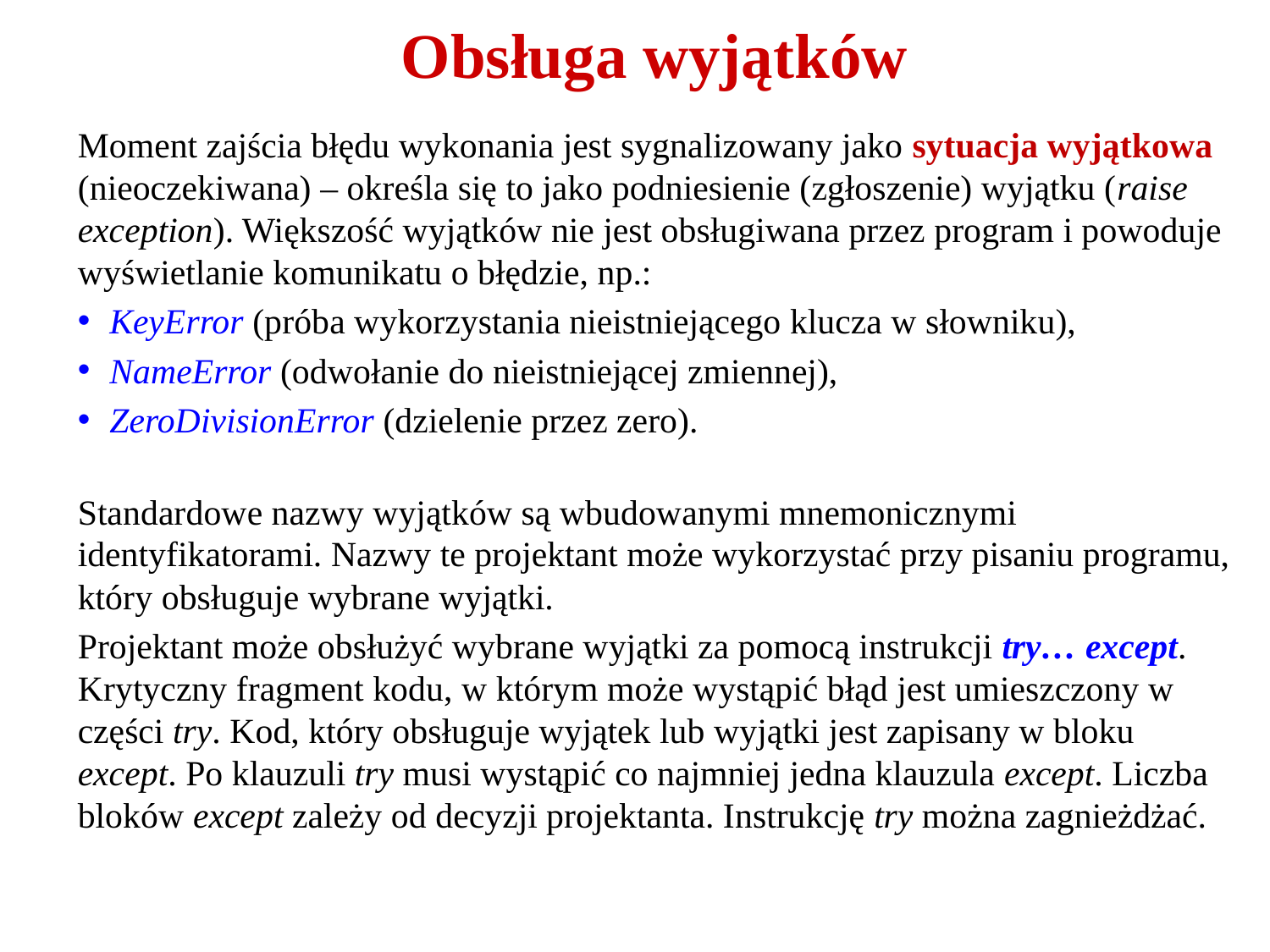

# Obsługa wyjątków
Moment zajścia błędu wykonania jest sygnalizowany jako sytuacja wyjątkowa (nieoczekiwana) – określa się to jako podniesienie (zgłoszenie) wyjątku (raise exception). Większość wyjątków nie jest obsługiwana przez program i powoduje wyświetlanie komunikatu o błędzie, np.:
KeyError (próba wykorzystania nieistniejącego klucza w słowniku),
NameError (odwołanie do nieistniejącej zmiennej),
ZeroDivisionError (dzielenie przez zero).

Standardowe nazwy wyjątków są wbudowanymi mnemonicznymi identyfikatorami. Nazwy te projektant może wykorzystać przy pisaniu programu, który obsługuje wybrane wyjątki.
Projektant może obsłużyć wybrane wyjątki za pomocą instrukcji try… except. Krytyczny fragment kodu, w którym może wystąpić błąd jest umieszczony w części try. Kod, który obsługuje wyjątek lub wyjątki jest zapisany w bloku except. Po klauzuli try musi wystąpić co najmniej jedna klauzula except. Liczba bloków except zależy od decyzji projektanta. Instrukcję try można zagnieżdżać.